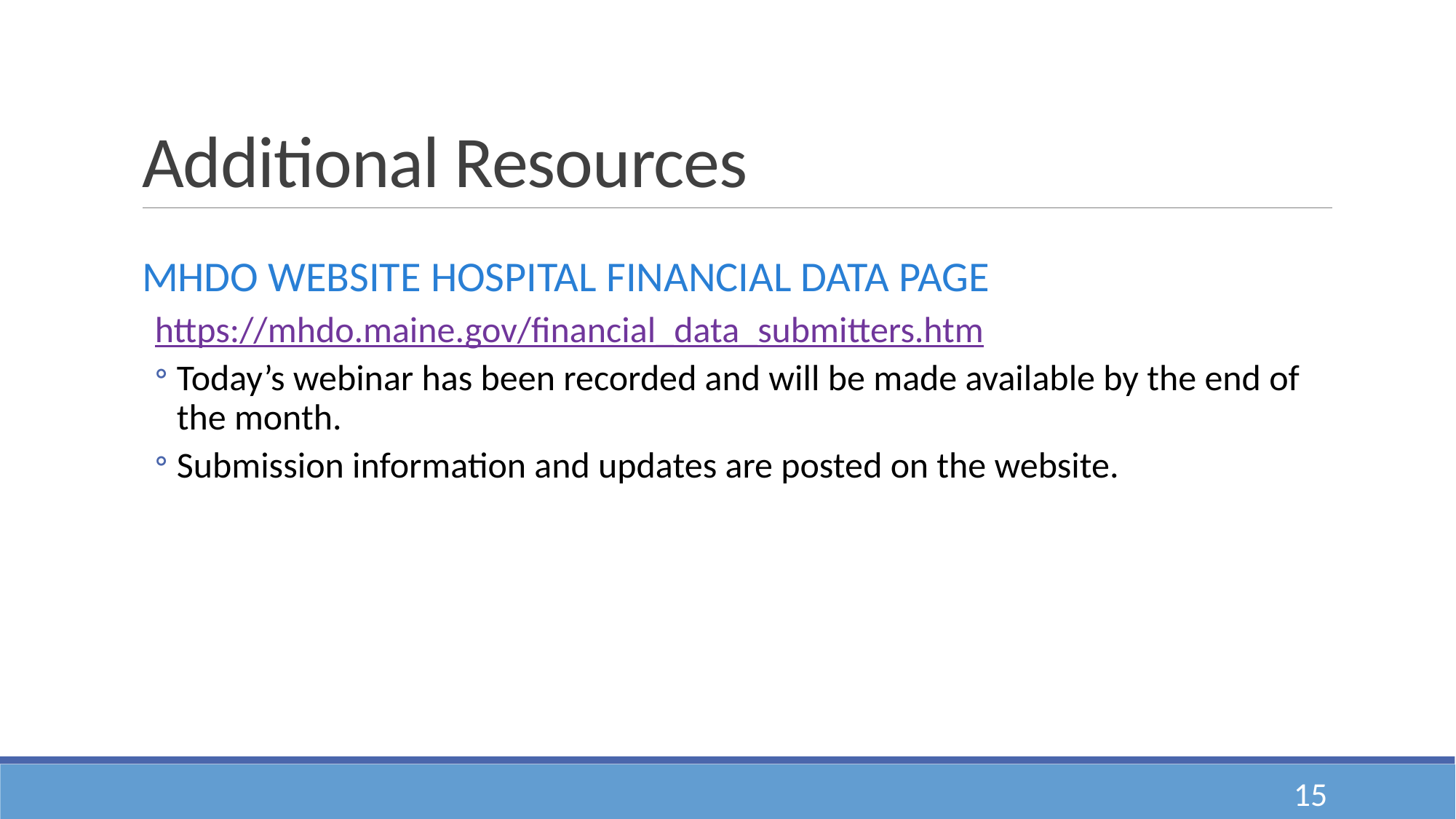

# Additional Resources
MHDO Website Hospital Financial Data Page
https://mhdo.maine.gov/financial_data_submitters.htm
Today’s webinar has been recorded and will be made available by the end of the month.
Submission information and updates are posted on the website.
15